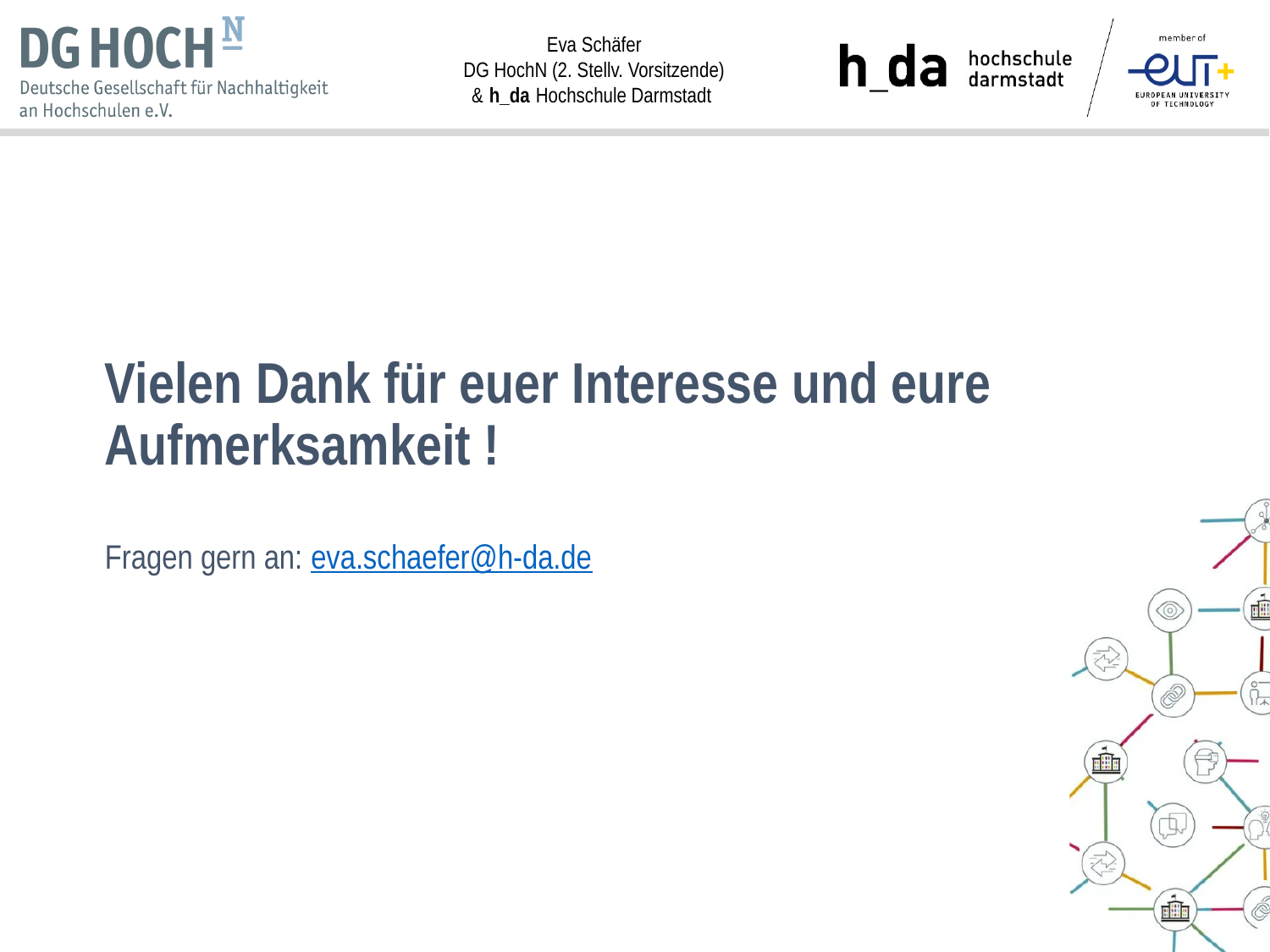

Vielen Dank für euer Interesse und eure Aufmerksamkeit !

Fragen gern an: eva.schaefer@h-da.de